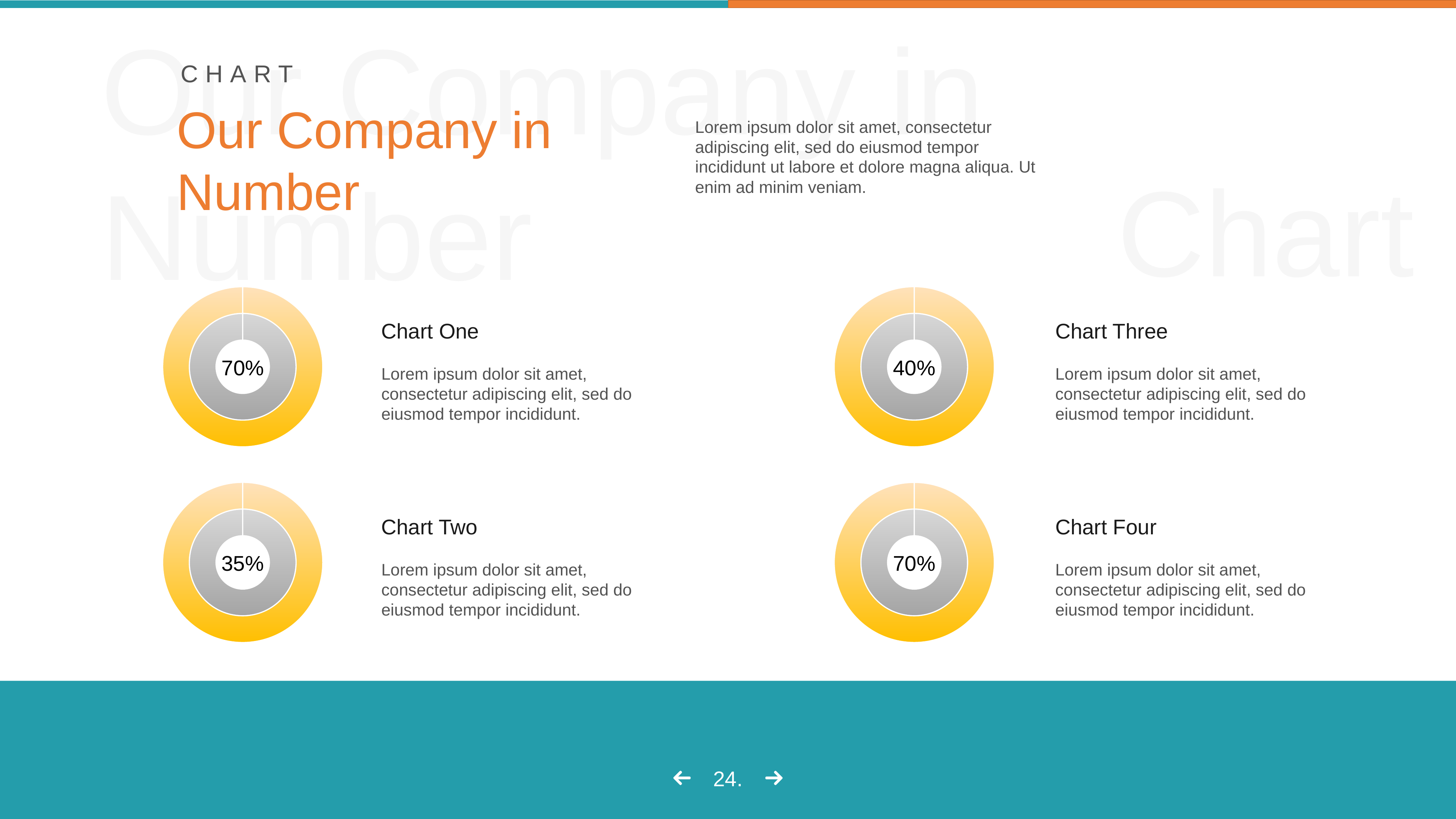

Our Company in Number
Chart
Our Company in Number
Lorem ipsum dolor sit amet, consectetur adipiscing elit, sed do eiusmod tempor incididunt ut labore et dolore magna aliqua. Ut enim ad minim veniam.
Chart

[unsupported chart]

[unsupported chart]

Chart One
Chart Three
70%
40%
Lorem ipsum dolor sit amet, consectetur adipiscing elit, sed do eiusmod tempor incididunt.
Lorem ipsum dolor sit amet, consectetur adipiscing elit, sed do eiusmod tempor incididunt.

[unsupported chart]

[unsupported chart]

Chart Two
Chart Four
35%
70%
Lorem ipsum dolor sit amet, consectetur adipiscing elit, sed do eiusmod tempor incididunt.
Lorem ipsum dolor sit amet, consectetur adipiscing elit, sed do eiusmod tempor incididunt.
24.